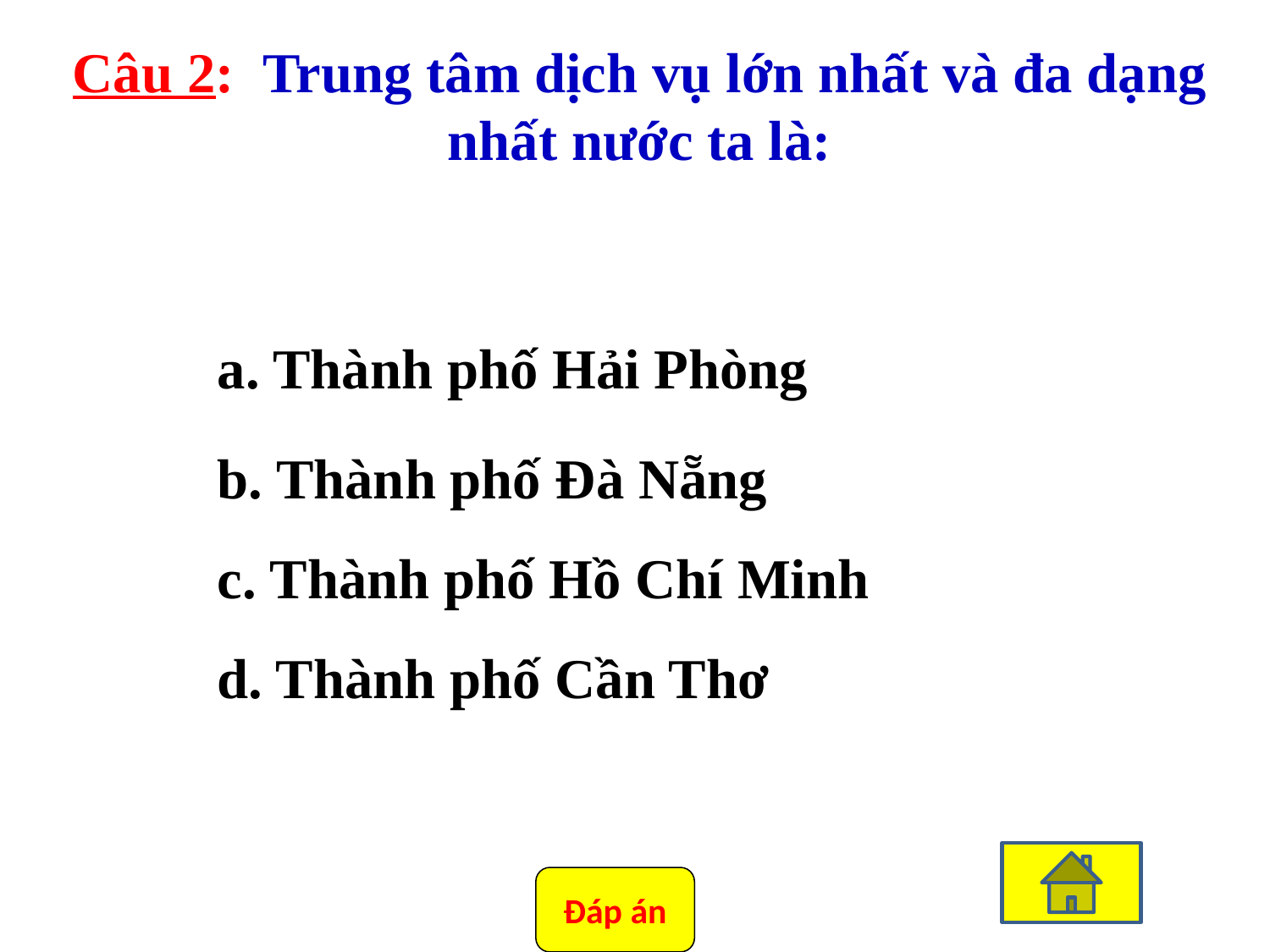

Câu 2:  Trung tâm dịch vụ lớn nhất và đa dạng nhất nước ta là:

a. Thành phố Hải Phòng
b. Thành phố Đà Nẵng
c. Thành phố Hồ Chí Minh
d. Thành phố Cần Thơ

Đáp án